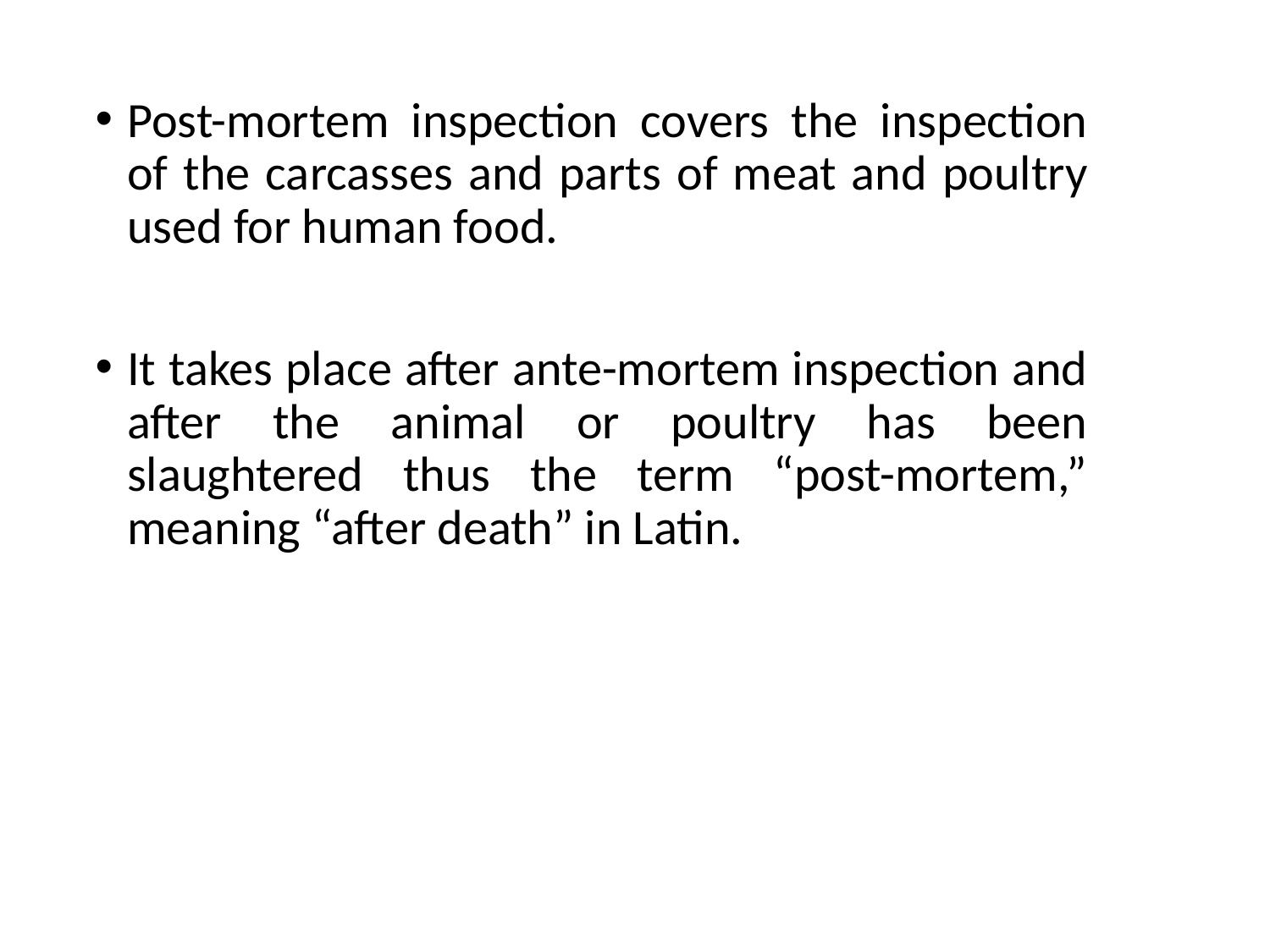

Post-mortem inspection covers the inspection of the carcasses and parts of meat and poultry used for human food.

It takes place after ante-mortem inspection and after the animal or poultry has been slaughtered thus the term “post-mortem,” meaning “after death” in Latin.